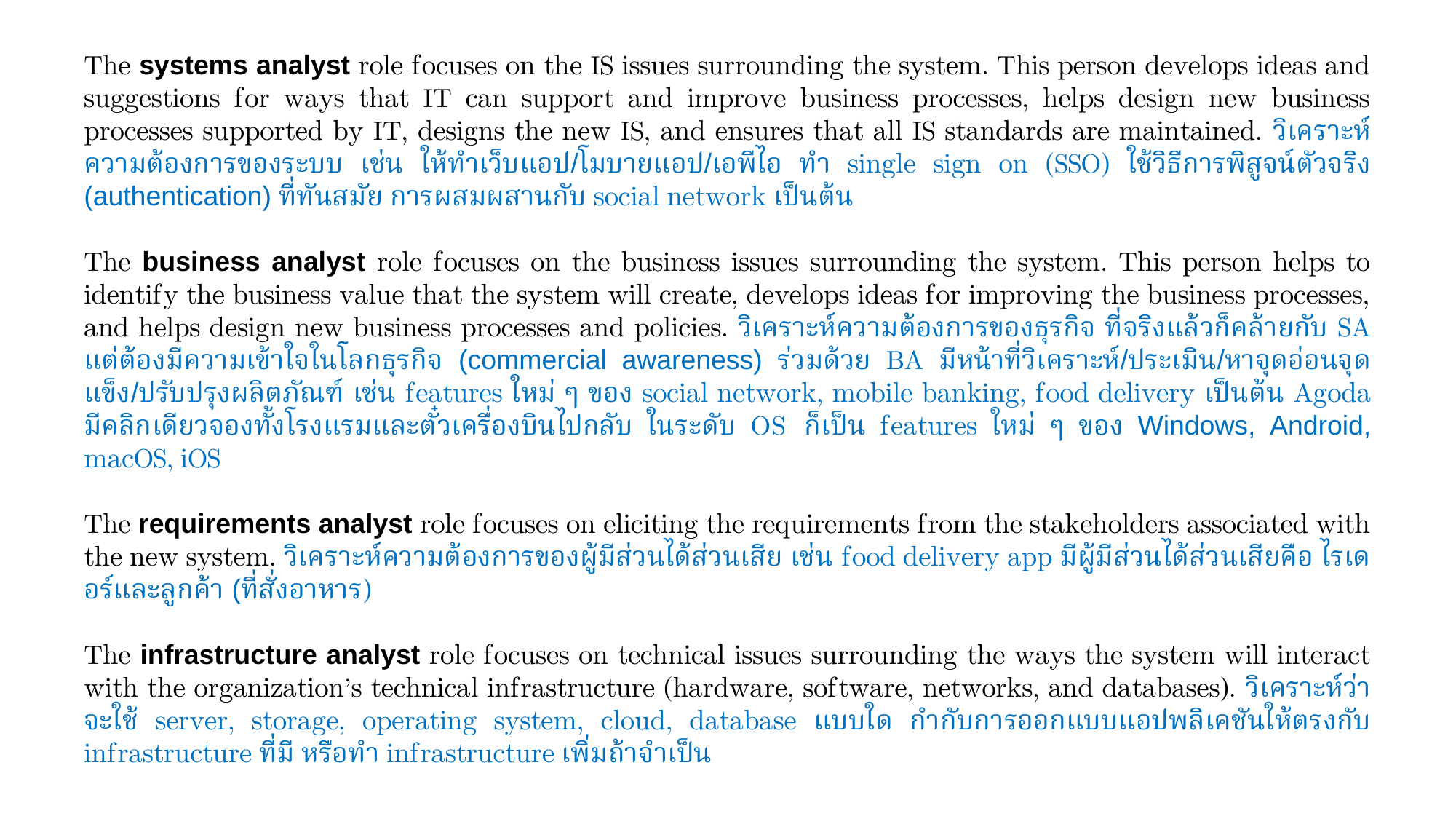

The systems analyst role focuses on the IS issues surrounding the system. This person develops ideas and suggestions for ways that IT can support and improve business processes, helps design new business processes supported by IT, designs the new IS, and ensures that all IS standards are maintained. วิเคราะห์ความต้องการของระบบ เช่น ให้ทำเว็บแอป/โมบายแอป/เอพีไอ ทำ single sign on (SSO) ใช้วิธีการพิสูจน์ตัวจริง (authentication) ที่ทันสมัย การผสมผสานกับ social network เป็นต้น

The business analyst role focuses on the business issues surrounding the system. This person helps to identify the business value that the system will create, develops ideas for improving the business processes, and helps design new business processes and policies. วิเคราะห์ความต้องการของธุรกิจ ที่จริงแล้วก็คล้ายกับ SA แต่ต้องมีความเข้าใจในโลกธุรกิจ (commercial awareness) ร่วมด้วย BA มีหน้าที่วิเคราะห์/ประเมิน/หาจุดอ่อนจุดแข็ง/ปรับปรุงผลิตภัณฑ์ เช่น features ใหม่ ๆ ของ social network, mobile banking, food delivery เป็นต้น Agoda มีคลิกเดียวจองทั้งโรงแรมและตั๋วเครื่องบินไปกลับ ในระดับ OS ก็เป็น features ใหม่ ๆ ของ Windows, Android, macOS, iOS

The requirements analyst role focuses on eliciting the requirements from the stakeholders associated with the new system. วิเคราะห์ความต้องการของผู้มีส่วนได้ส่วนเสีย เช่น food delivery app มีผู้มีส่วนได้ส่วนเสียคือ ไรเดอร์และลูกค้า (ที่สั่งอาหาร)

The infrastructure analyst role focuses on technical issues surrounding the ways the system will interact with the organization’s technical infrastructure (hardware, software, networks, and databases). วิเคราะห์ว่าจะใช้ server, storage, operating system, cloud, database แบบใด กำกับการออกแบบแอปพลิเคชันให้ตรงกับ infrastructure ที่มี หรือทำ infrastructure เพิ่มถ้าจำเป็น